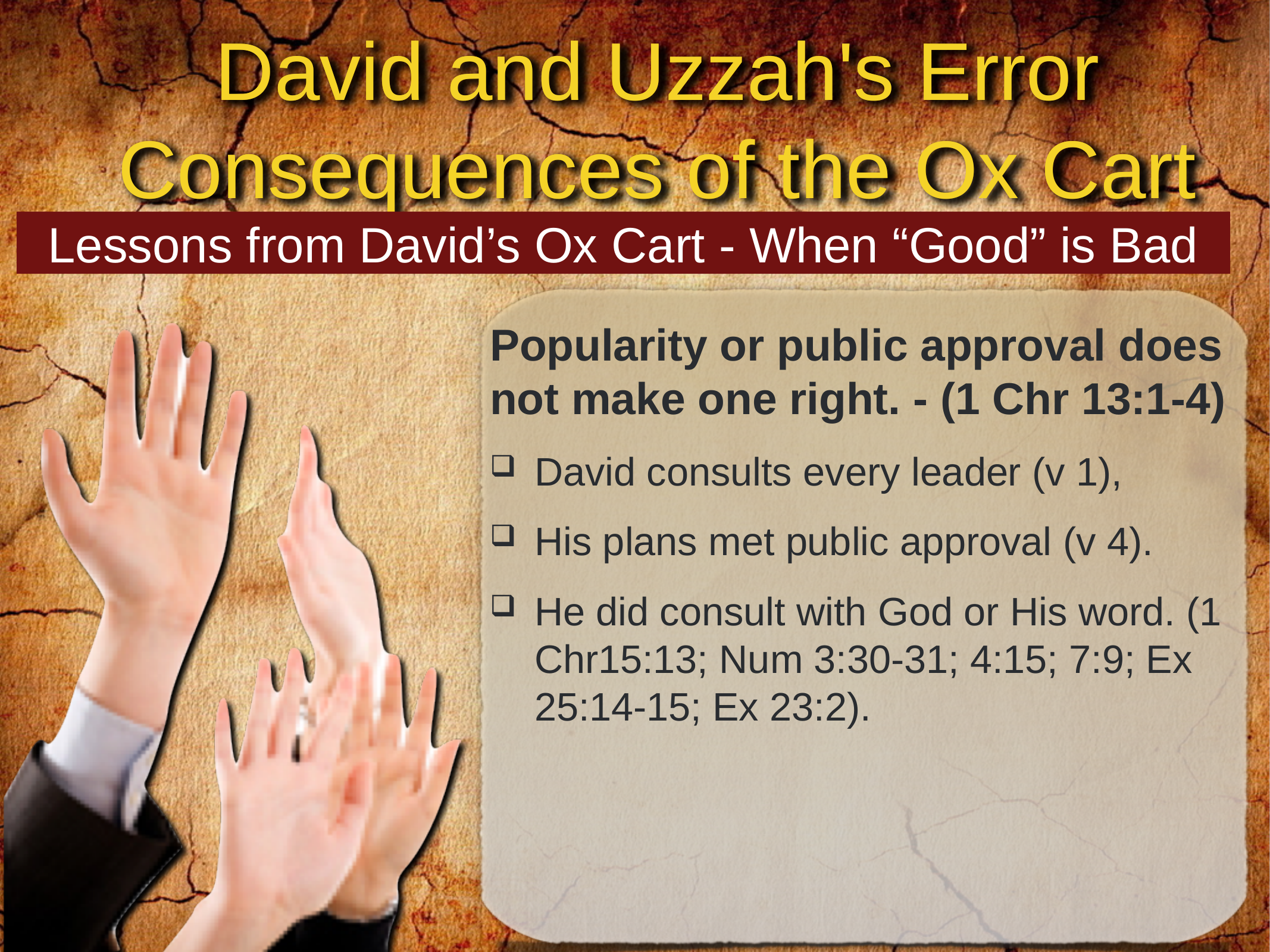

Lessons from David’s Ox Cart - When “Good” is Bad
Popularity or public approval does not make one right. - (1 Chr 13:1-4)
David consults every leader (v 1),
His plans met public approval (v 4).
He did consult with God or His word. (1 Chr15:13; Num 3:30-31; 4:15; 7:9; Ex 25:14-15; Ex 23:2).